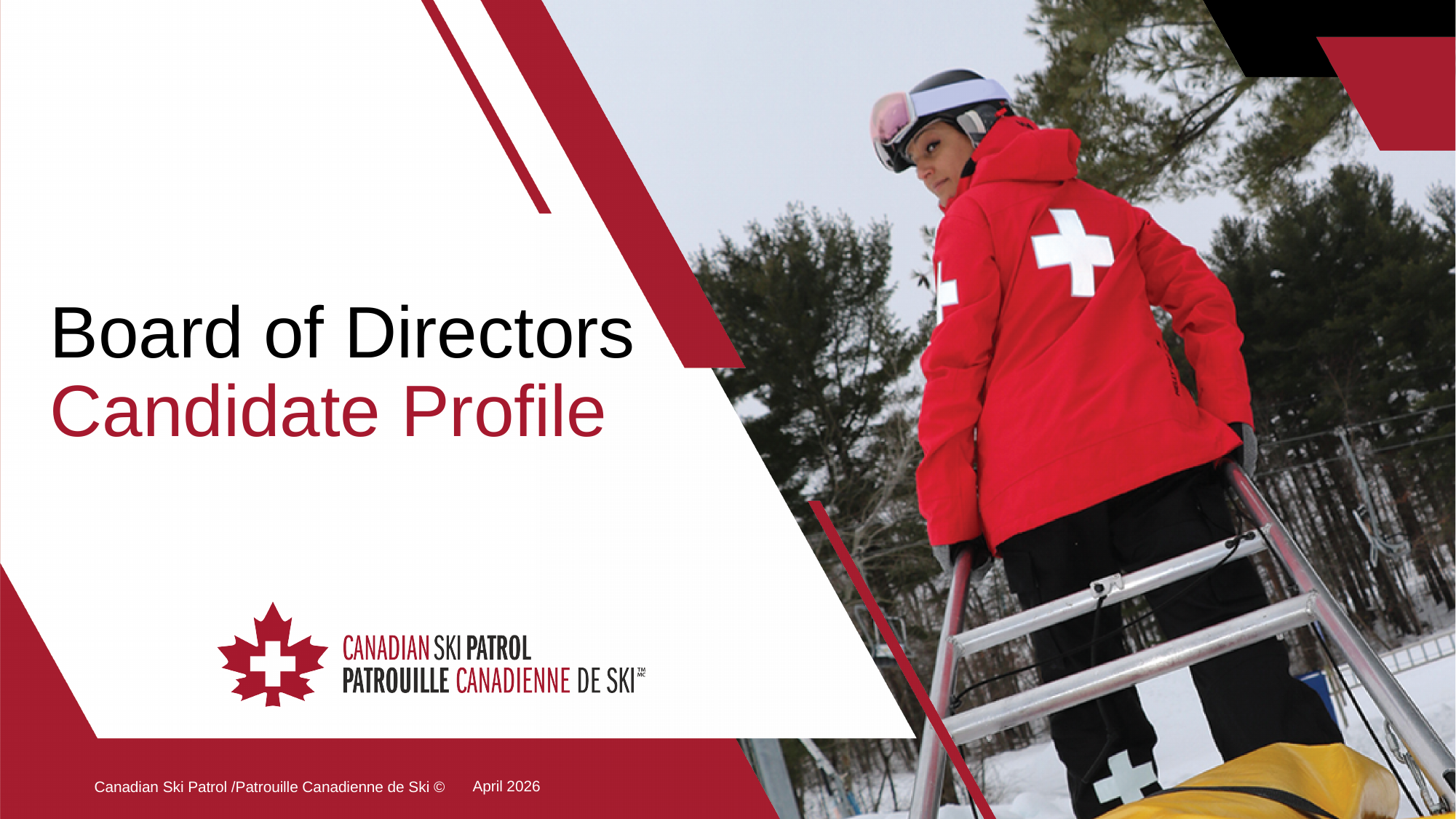

# Board of Directors  Candidate Profile
1
April 2026